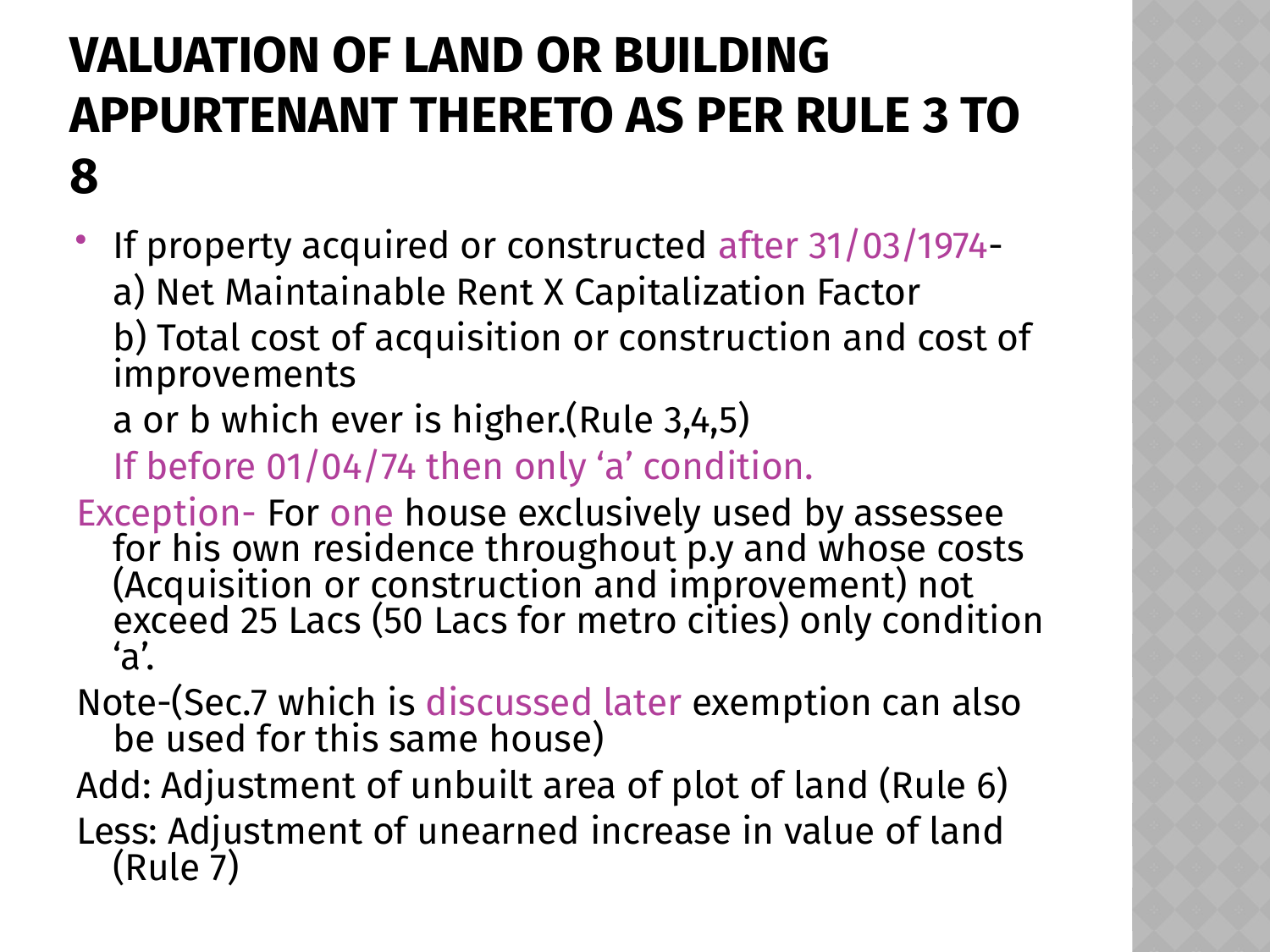

# VALUATION OF LAND OR BUILDING APPURTENANT THERETO AS PER RULE 3 TO 8
If property acquired or constructed after 31/03/1974-
 	a) Net Maintainable Rent X Capitalization Factor
	b) Total cost of acquisition or construction and cost of improvements
	a or b which ever is higher.(Rule 3,4,5)
	If before 01/04/74 then only ‘a’ condition.
Exception- For one house exclusively used by assessee for his own residence throughout p.y and whose costs (Acquisition or construction and improvement) not exceed 25 Lacs (50 Lacs for metro cities) only condition ‘a’.
Note-(Sec.7 which is discussed later exemption can also be used for this same house)
Add: Adjustment of unbuilt area of plot of land (Rule 6)
Less: Adjustment of unearned increase in value of land (Rule 7)